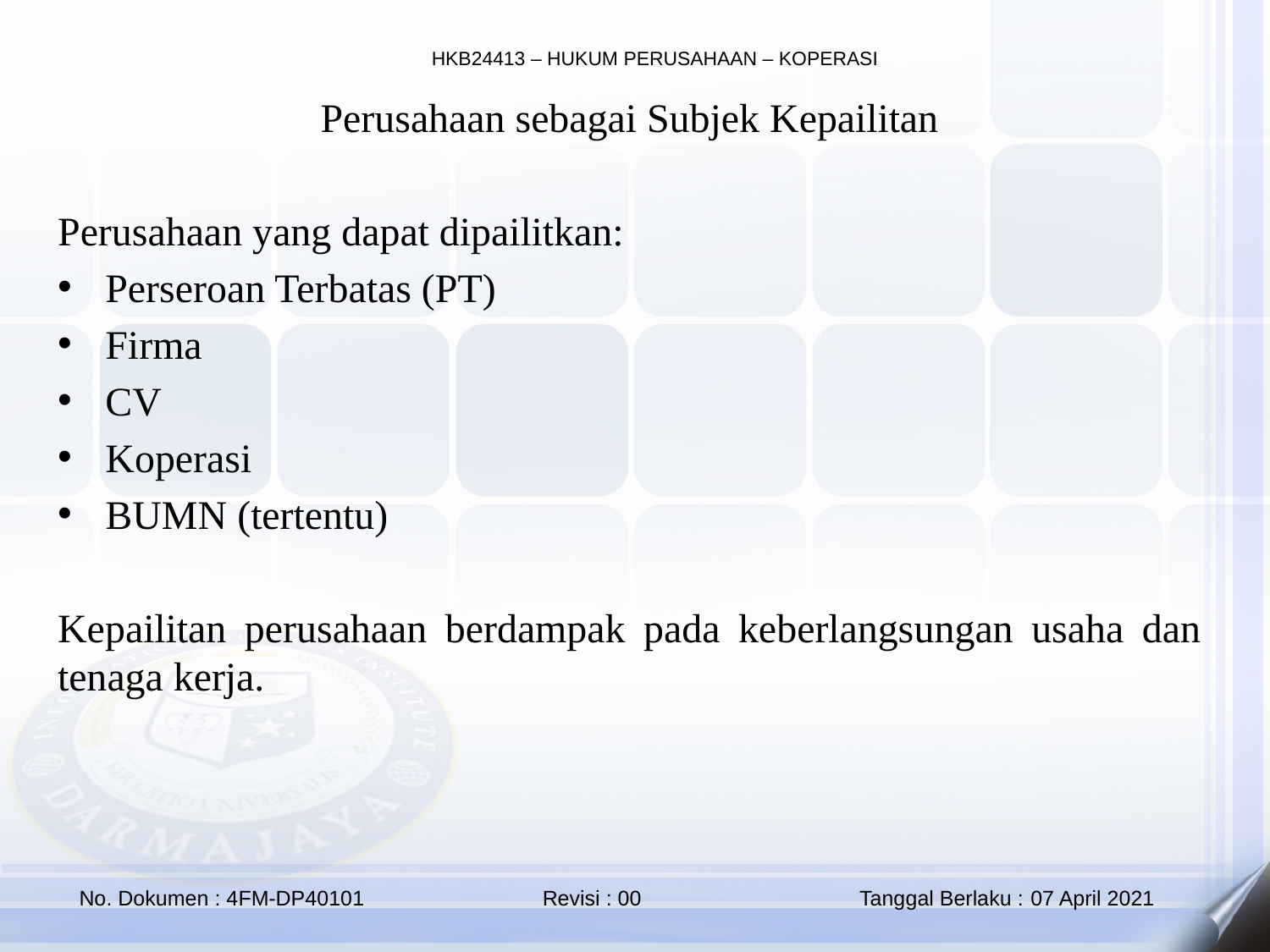

Perusahaan sebagai Subjek Kepailitan

Perusahaan yang dapat dipailitkan:
Perseroan Terbatas (PT)
Firma
CV
Koperasi
BUMN (tertentu)

Kepailitan perusahaan berdampak pada keberlangsungan usaha dan tenaga kerja.